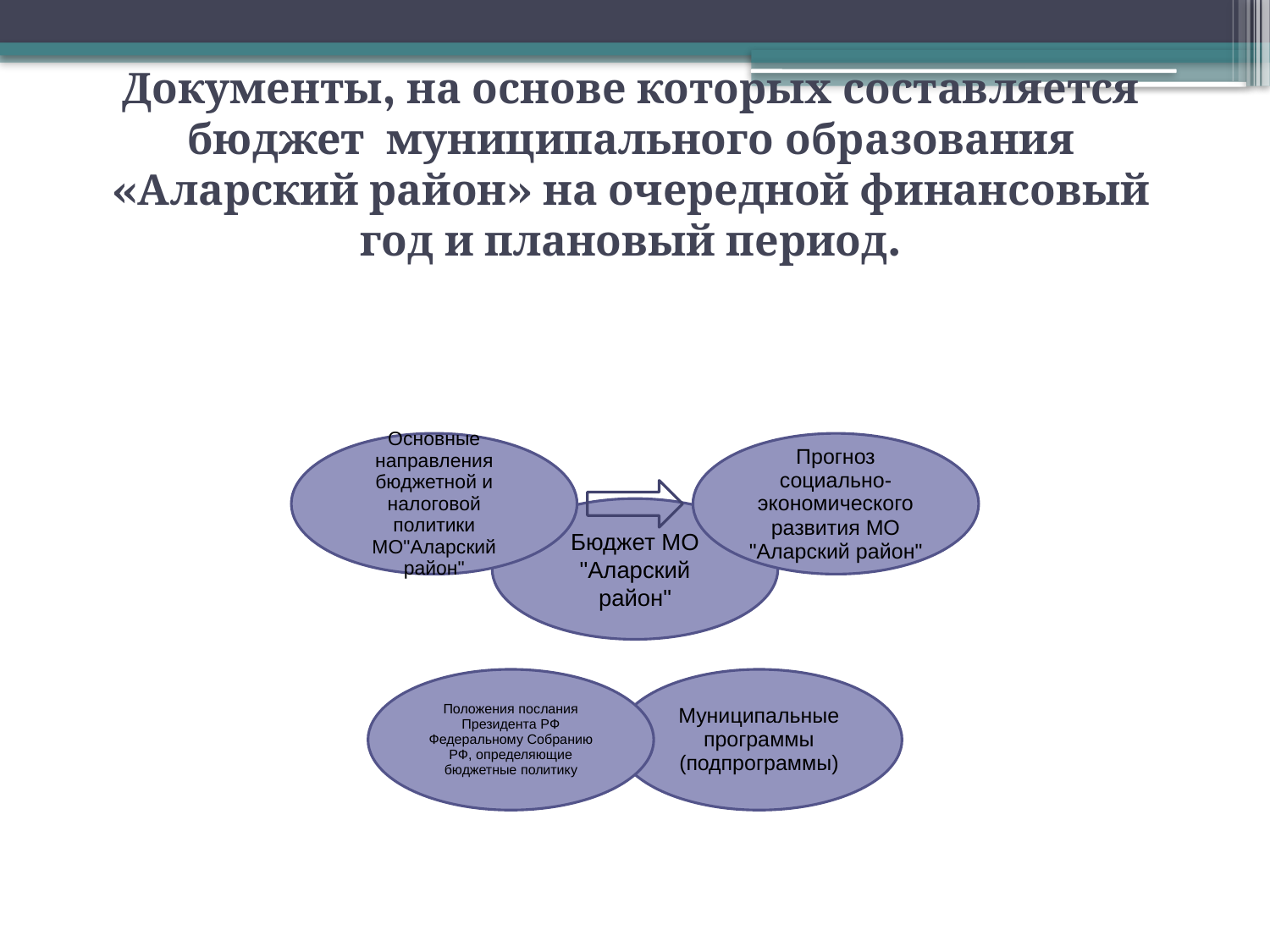

# Документы, на основе которых составляется бюджет  муниципального образования «Аларский район» на очередной финансовый год и плановый период.
Бюджет МО "Аларский район"
Прогноз социально-экономического развития МО "Аларский район"
Муниципальные программы (подпрограммы)
Положения послания Президента РФ Федеральному Собранию РФ, определяющие бюджетные политику
Основные направления бюджетной и налоговой политики МО"Аларский район"